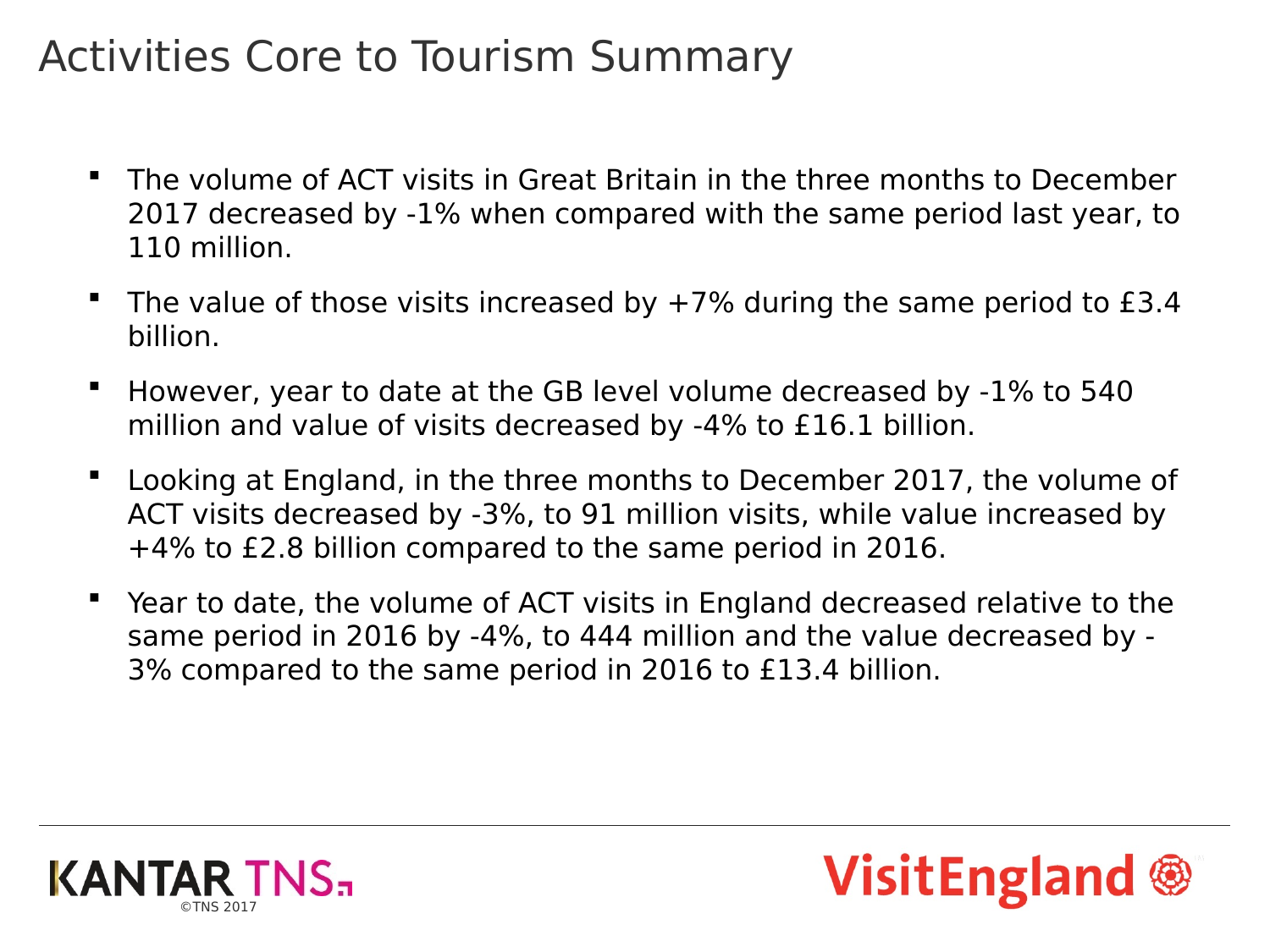

# Activities Core to Tourism Summary
The volume of ACT visits in Great Britain in the three months to December 2017 decreased by -1% when compared with the same period last year, to 110 million.
The value of those visits increased by +7% during the same period to £3.4 billion.
However, year to date at the GB level volume decreased by -1% to 540 million and value of visits decreased by -4% to £16.1 billion.
Looking at England, in the three months to December 2017, the volume of ACT visits decreased by -3%, to 91 million visits, while value increased by +4% to £2.8 billion compared to the same period in 2016.
Year to date, the volume of ACT visits in England decreased relative to the same period in 2016 by -4%, to 444 million and the value decreased by -3% compared to the same period in 2016 to £13.4 billion.